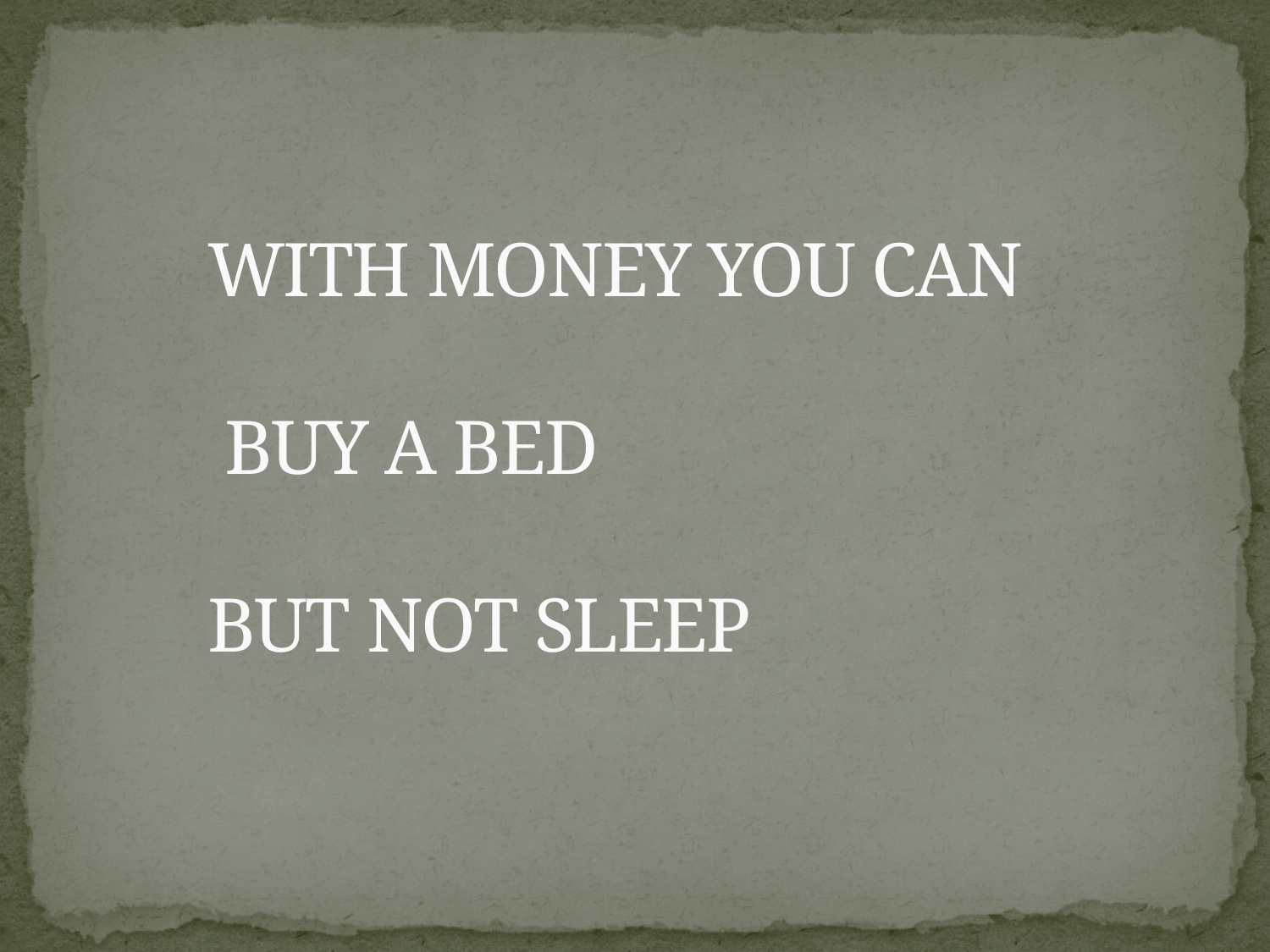

# WITH MONEY YOU CAN BUY A BED BUT NOT SLEEP